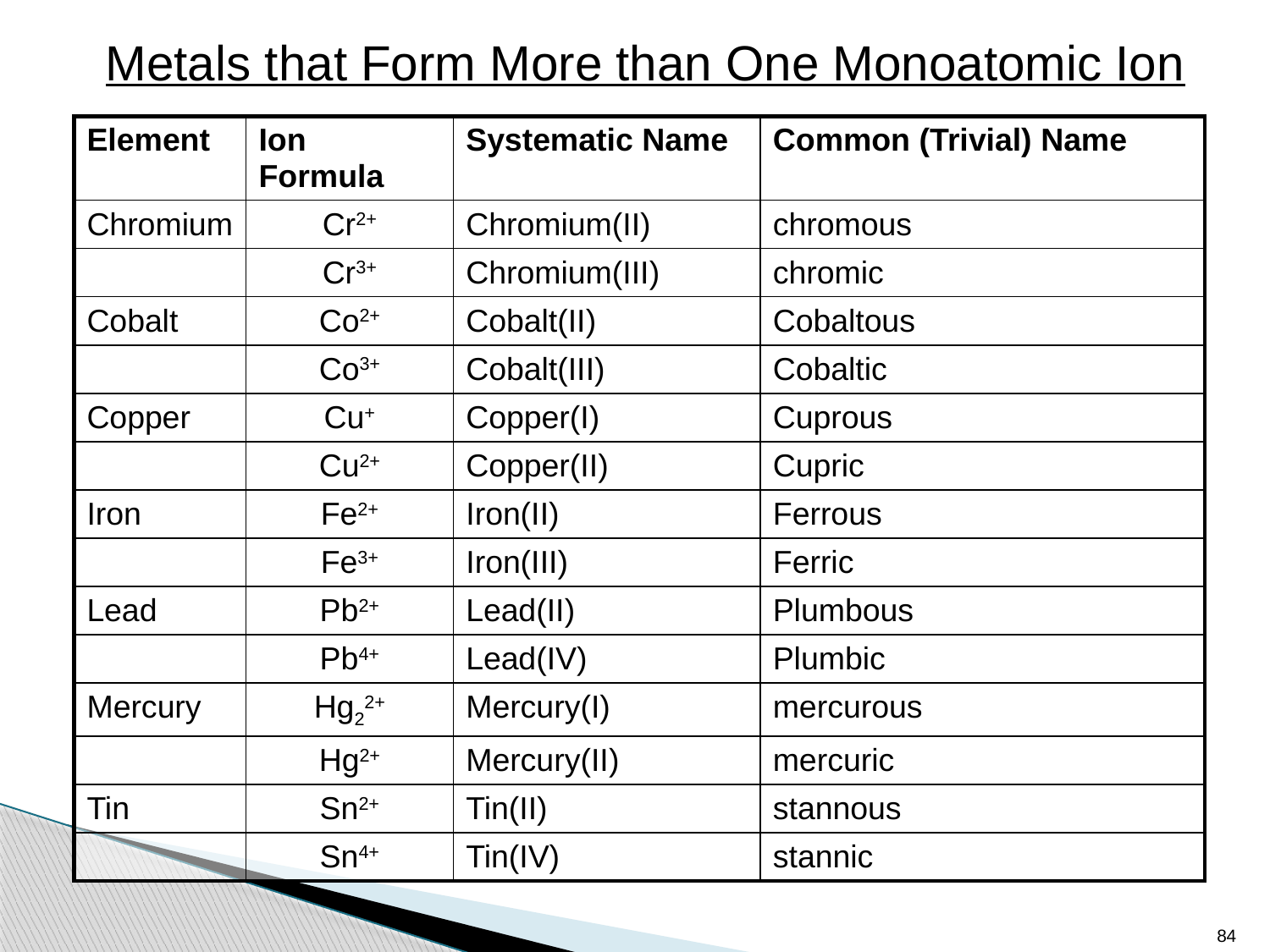

# Metals that Form More than One Monoatomic Ion
| Element | Ion Formula | Systematic Name | Common (Trivial) Name |
| --- | --- | --- | --- |
| Chromium | Cr2+ | Chromium(II) | chromous |
|  | Cr3+ | Chromium(III) | chromic |
| Cobalt | Co2+ | Cobalt(II) | Cobaltous |
|  | Co3+ | Cobalt(III) | Cobaltic |
| Copper | Cu+ | Copper(I) | Cuprous |
|  | Cu2+ | Copper(II) | Cupric |
| Iron | Fe2+ | Iron(II) | Ferrous |
|  | Fe3+ | Iron(III) | Ferric |
| Lead | Pb2+ | Lead(II) | Plumbous |
|  | Pb4+ | Lead(IV) | Plumbic |
| Mercury | Hg22+ | Mercury(I) | mercurous |
|  | Hg2+ | Mercury(II) | mercuric |
| Tin | Sn2+ | Tin(II) | stannous |
|  | Sn4+ | Tin(IV) | stannic |
84